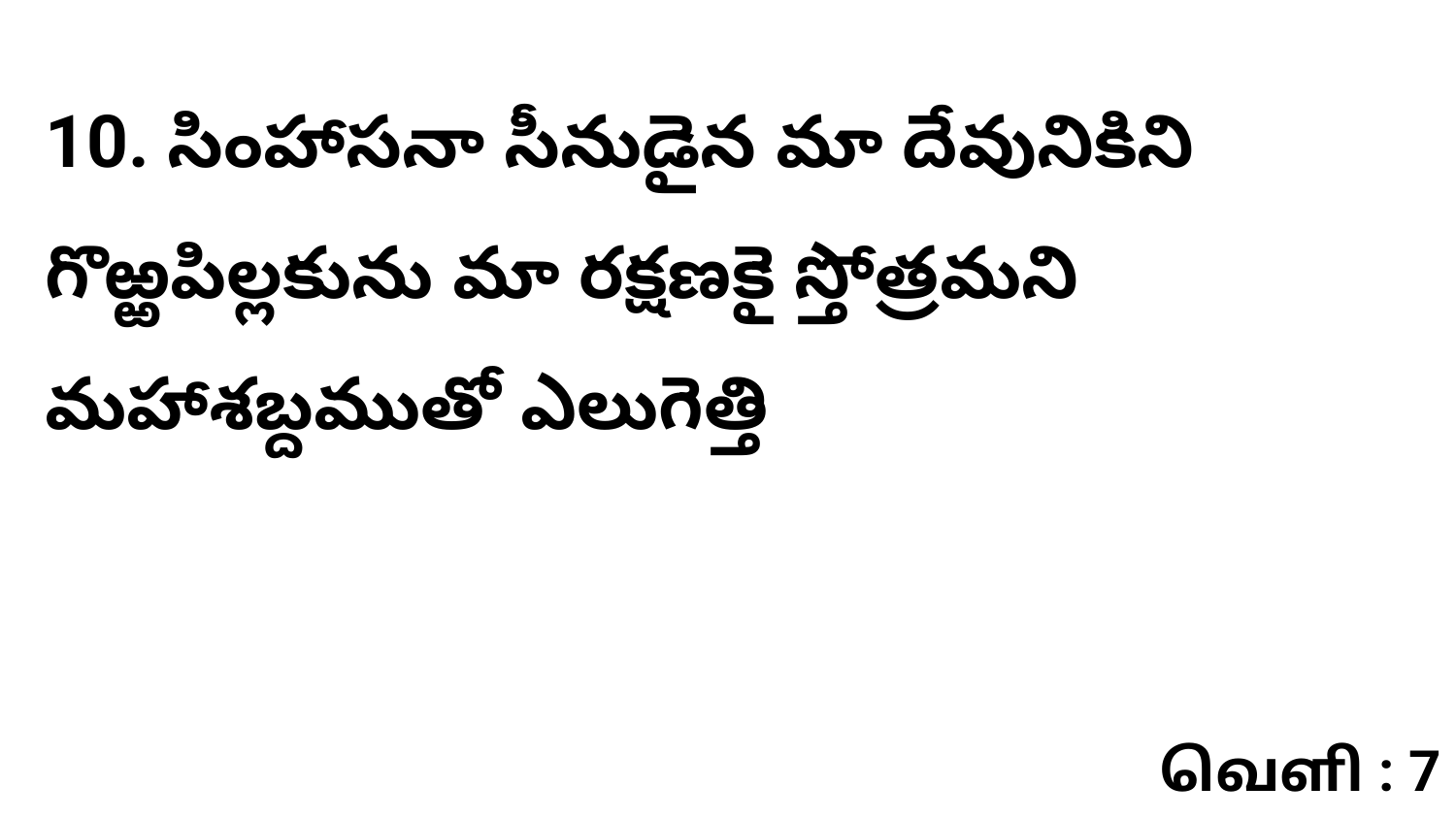

10. సింహాసనా సీనుడైన మా దేవునికిని గొఱ్ఱపిల్లకును మా రక్షణకై స్తోత్రమని మహాశబ్దముతో ఎలుగెత్తి
வெளி : 7